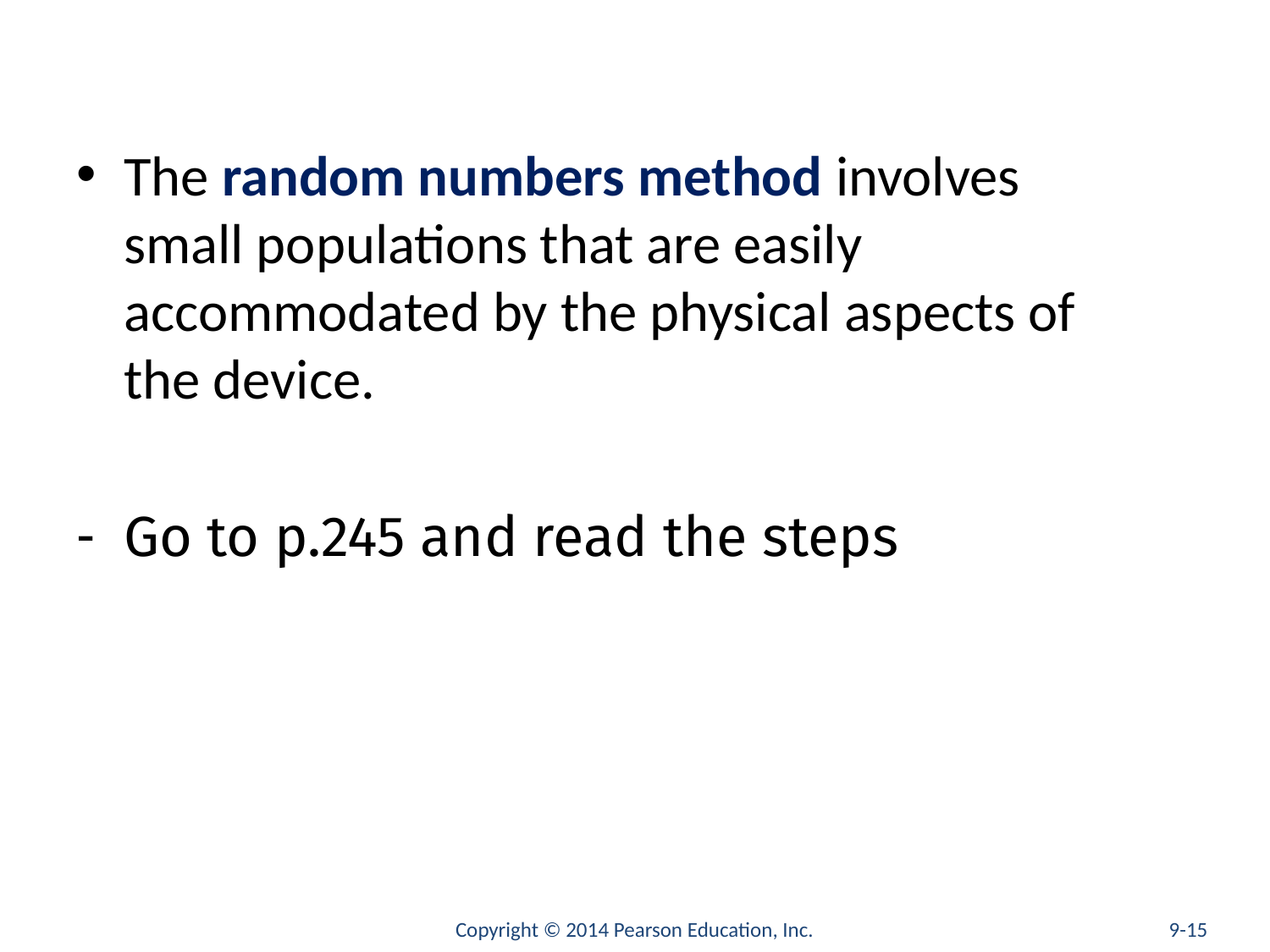

#
The random numbers method involves small populations that are easily accommodated by the physical aspects of the device.

Go to p.245 and read the steps